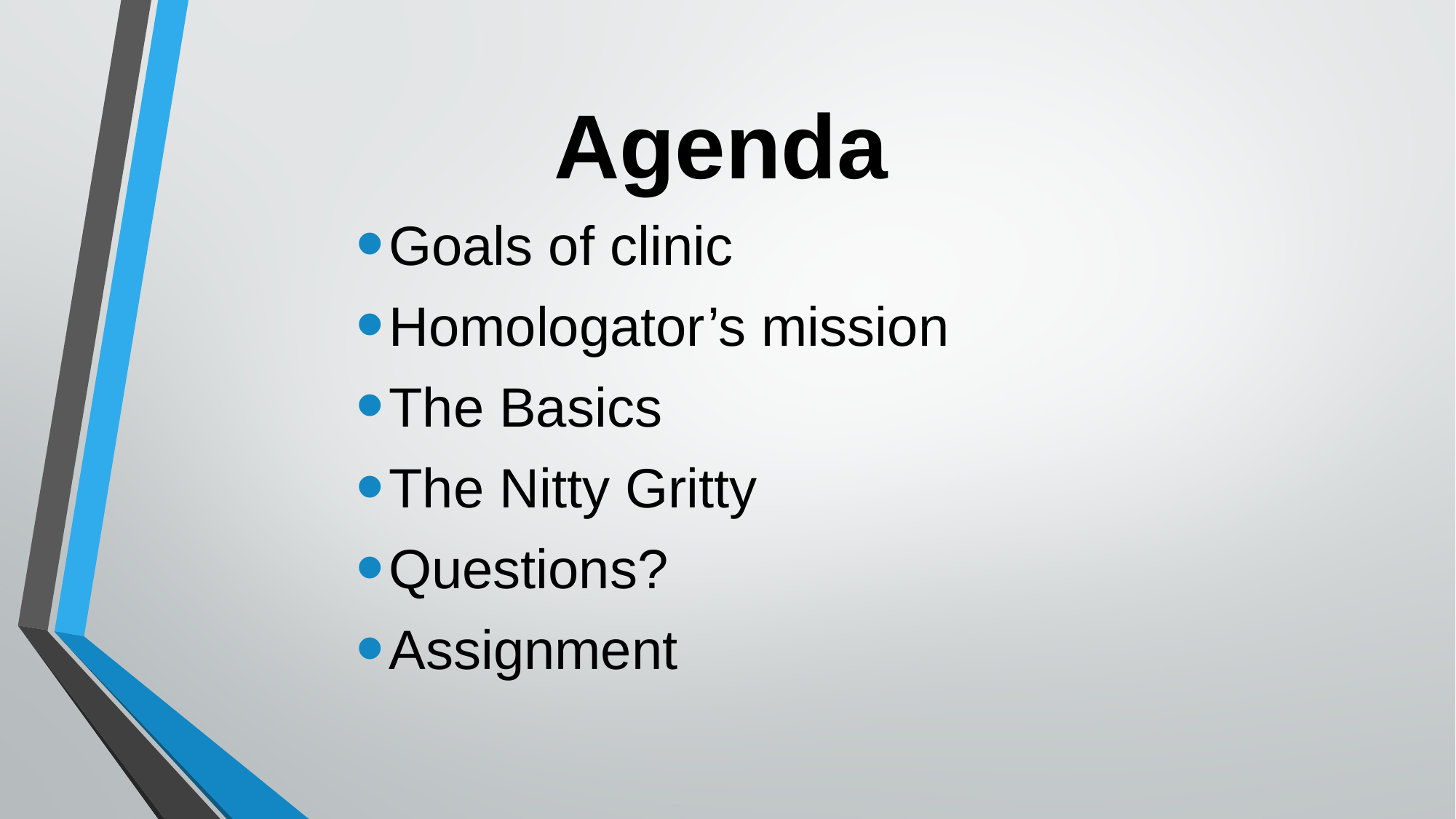

# Agenda
Goals of clinic
Homologator’s mission
The Basics
The Nitty Gritty
Questions?
Assignment